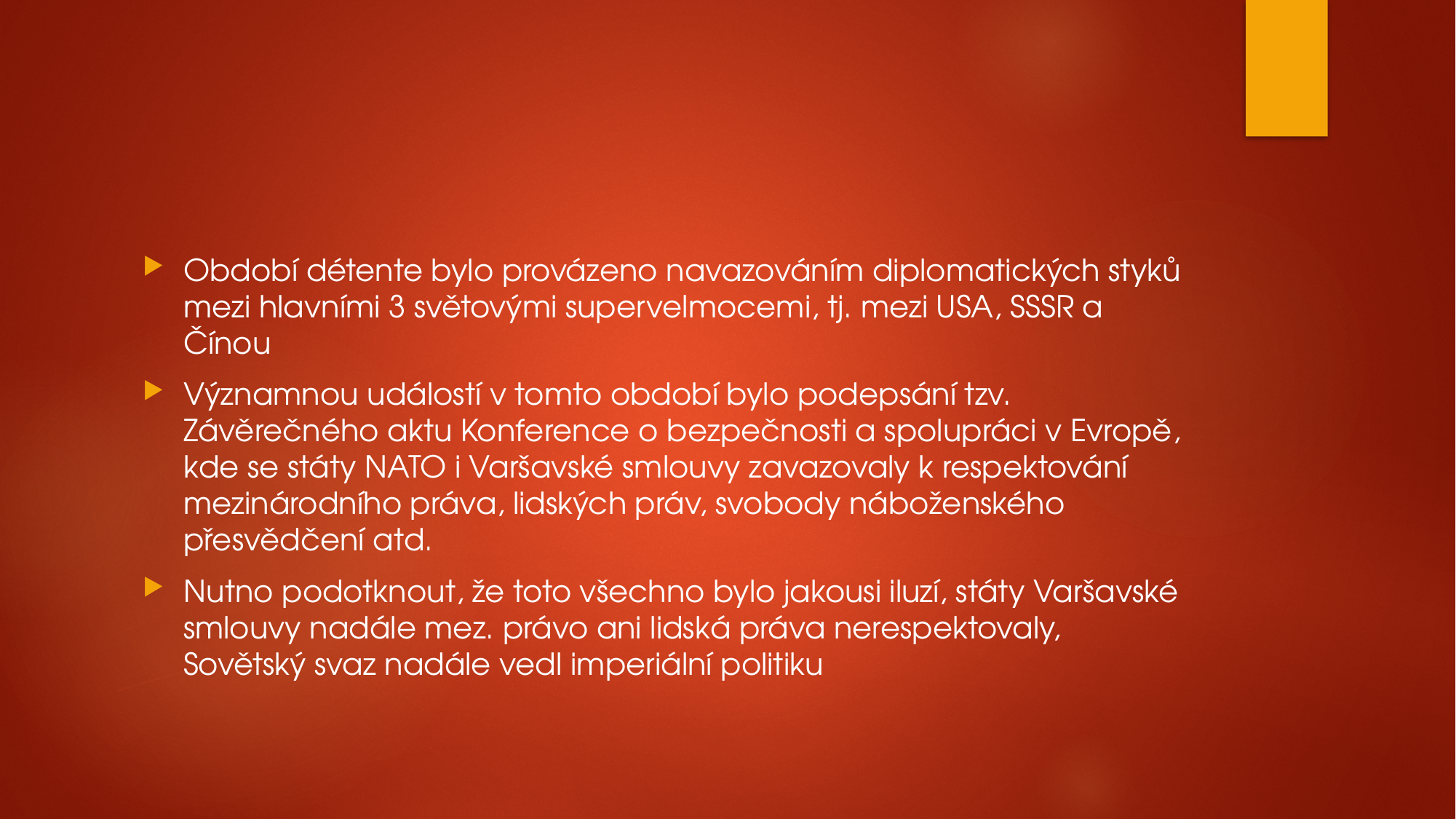

#
Období détente bylo provázeno navazováním diplomatických styků mezi hlavními 3 světovými supervelmocemi, tj. mezi USA, SSSR a Čínou
Významnou událostí v tomto období bylo podepsání tzv. Závěrečného aktu Konference o bezpečnosti a spolupráci v Evropě, kde se státy NATO i Varšavské smlouvy zavazovaly k respektování mezinárodního práva, lidských práv, svobody náboženského přesvědčení atd.
Nutno podotknout, že toto všechno bylo jakousi iluzí, státy Varšavské smlouvy nadále mez. právo ani lidská práva nerespektovaly, Sovětský svaz nadále vedl imperiální politiku